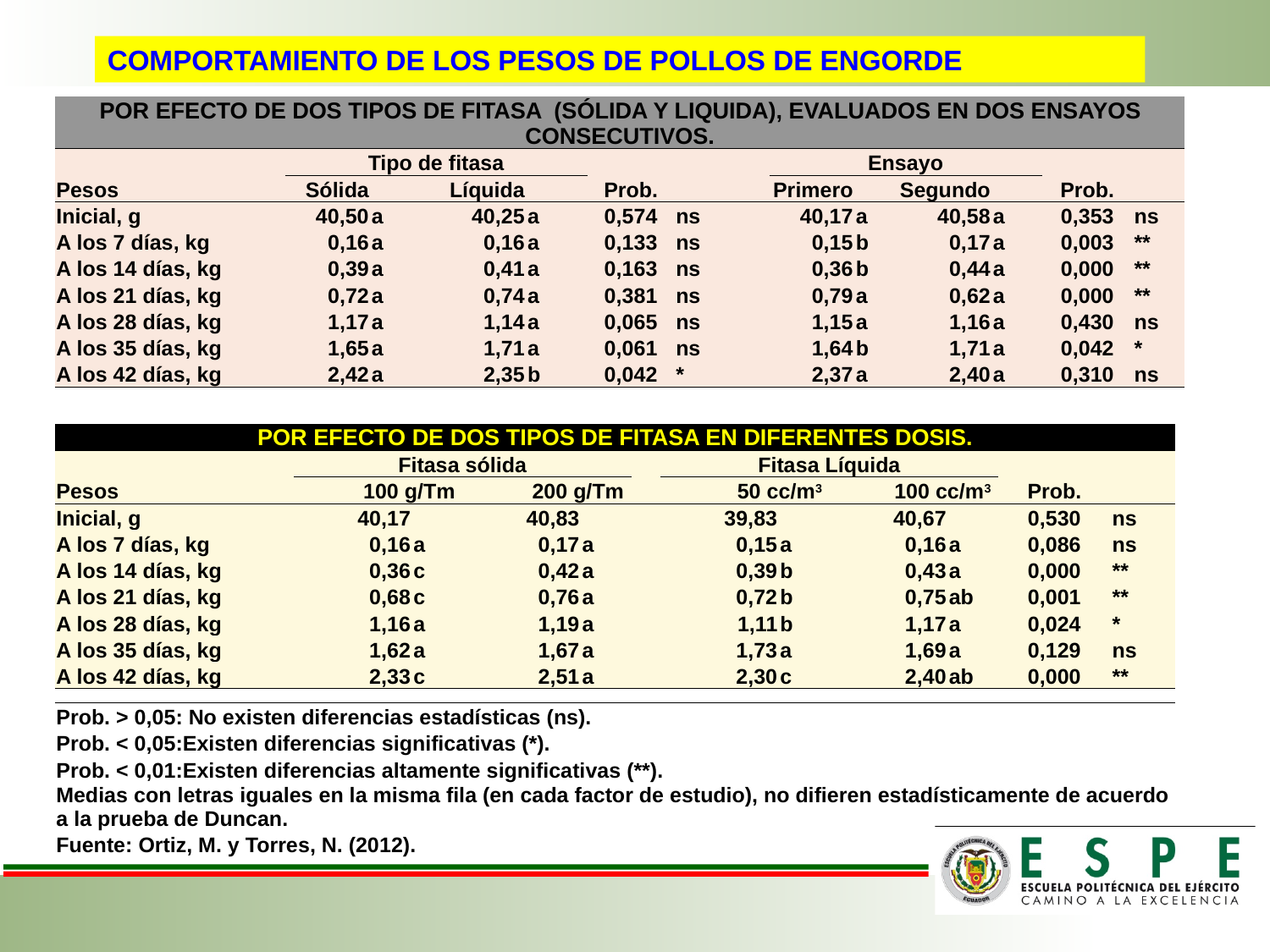

COMPORTAMIENTO DE LOS PESOS DE POLLOS DE ENGORDE
| POR EFECTO DE DOS TIPOS DE FITASA (SÓLIDA Y LIQUIDA), EVALUADOS EN DOS ENSAYOS CONSECUTIVOS. |  |  |  |  |  |  |  |  |  |  |  |  |  |
| --- | --- | --- | --- | --- | --- | --- | --- | --- | --- | --- | --- | --- | --- |
|  | Tipo de fitasa |  |  |  |  |  |  | Ensayo |  |  |  |  |  |
| Pesos | Sólida |  | Líquida |  | Prob. |  |  | Primero |  | Segundo |  | Prob. |  |
| Inicial, g | 40,50 | a | 40,25 | a | 0,574 | ns |  | 40,17 | a | 40,58 | a | 0,353 | ns |
| A los 7 días, kg | 0,16 | a | 0,16 | a | 0,133 | ns |  | 0,15 | b | 0,17 | a | 0,003 | \*\* |
| A los 14 días, kg | 0,39 | a | 0,41 | a | 0,163 | ns |  | 0,36 | b | 0,44 | a | 0,000 | \*\* |
| A los 21 días, kg | 0,72 | a | 0,74 | a | 0,381 | ns |  | 0,79 | a | 0,62 | a | 0,000 | \*\* |
| A los 28 días, kg | 1,17 | a | 1,14 | a | 0,065 | ns |  | 1,15 | a | 1,16 | a | 0,430 | ns |
| A los 35 días, kg | 1,65 | a | 1,71 | a | 0,061 | ns |  | 1,64 | b | 1,71 | a | 0,042 | \* |
| A los 42 días, kg | 2,42 | a | 2,35 | b | 0,042 | \* |  | 2,37 | a | 2,40 | a | 0,310 | ns |
| POR EFECTO DE DOS TIPOS DE FITASA EN DIFERENTES DOSIS. |  |  |  |  |  |  |  |  |  |  |  |
| --- | --- | --- | --- | --- | --- | --- | --- | --- | --- | --- | --- |
|  | Fitasa sólida |  |  |  |  | Fitasa Líquida |  |  |  |  |  |
| Pesos | 100 g/Tm |  | 200 g/Tm |  |  | 50 cc/m3 |  | 100 cc/m3 |  | Prob. |  |
| Inicial, g | 40,17 |  | 40,83 |  |  | 39,83 |  | 40,67 |  | 0,530 | ns |
| A los 7 días, kg | 0,16 | a | 0,17 | a |  | 0,15 | a | 0,16 | a | 0,086 | ns |
| A los 14 días, kg | 0,36 | c | 0,42 | a |  | 0,39 | b | 0,43 | a | 0,000 | \*\* |
| A los 21 días, kg | 0,68 | c | 0,76 | a |  | 0,72 | b | 0,75 | ab | 0,001 | \*\* |
| A los 28 días, kg | 1,16 | a | 1,19 | a |  | 1,11 | b | 1,17 | a | 0,024 | \* |
| A los 35 días, kg | 1,62 | a | 1,67 | a |  | 1,73 | a | 1,69 | a | 0,129 | ns |
| A los 42 días, kg | 2,33 | c | 2,51 | a |  | 2,30 | c | 2,40 | ab | 0,000 | \*\* |
| Prob. > 0,05: No existen diferencias estadísticas (ns). |
| --- |
| Prob. < 0,05:Existen diferencias significativas (\*). |
| Prob. < 0,01:Existen diferencias altamente significativas (\*\*). |
| Medias con letras iguales en la misma fila (en cada factor de estudio), no difieren estadísticamente de acuerdo a la prueba de Duncan. |
| Fuente: Ortiz, M. y Torres, N. (2012). |